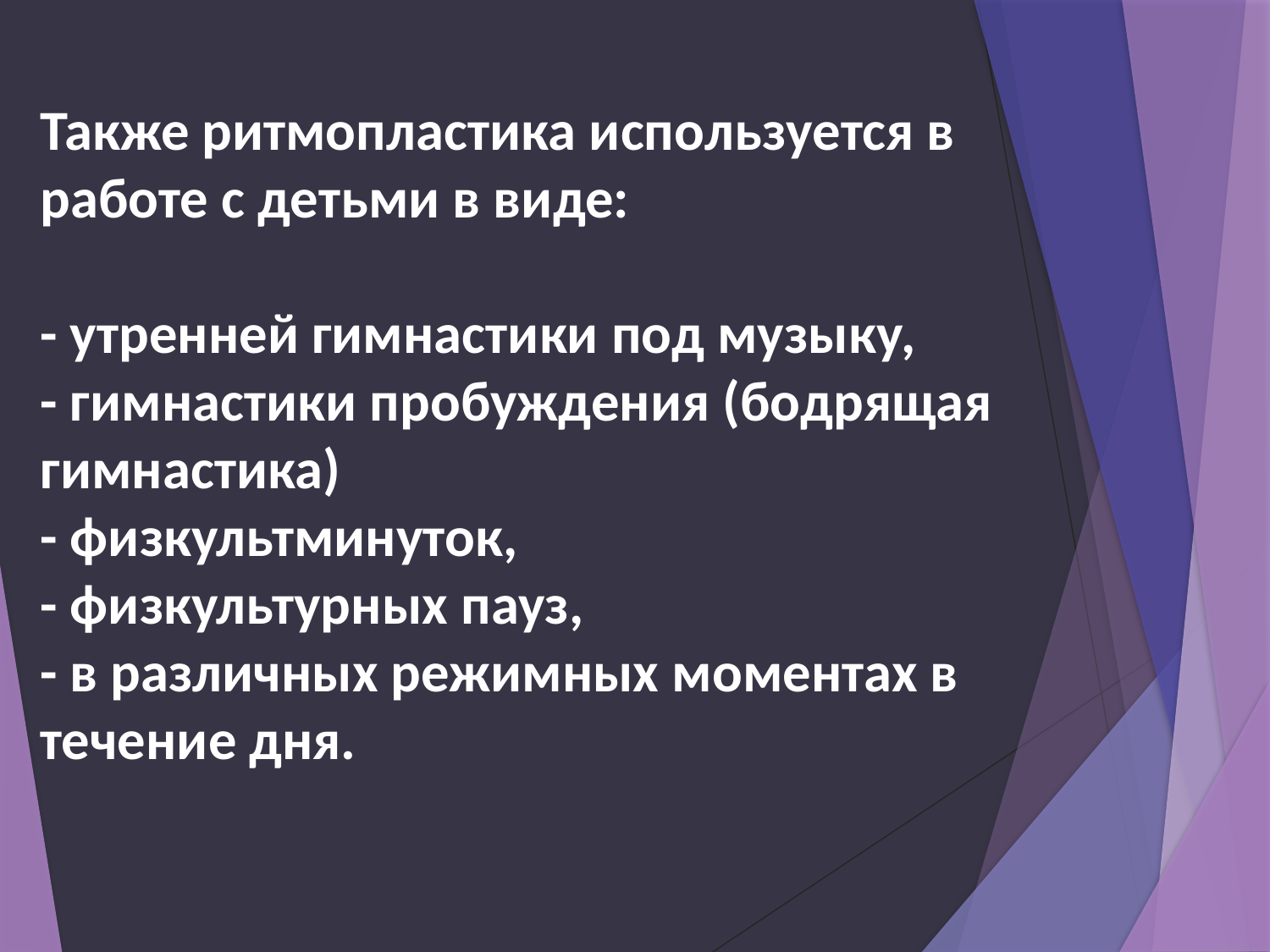

# Также ритмопластика используется в работе с детьми в виде: - утренней гимнастики под музыку, - гимнастики пробуждения (бодрящая гимнастика) - физкультминуток, - физкультурных пауз, - в различных режимных моментах в течение дня.